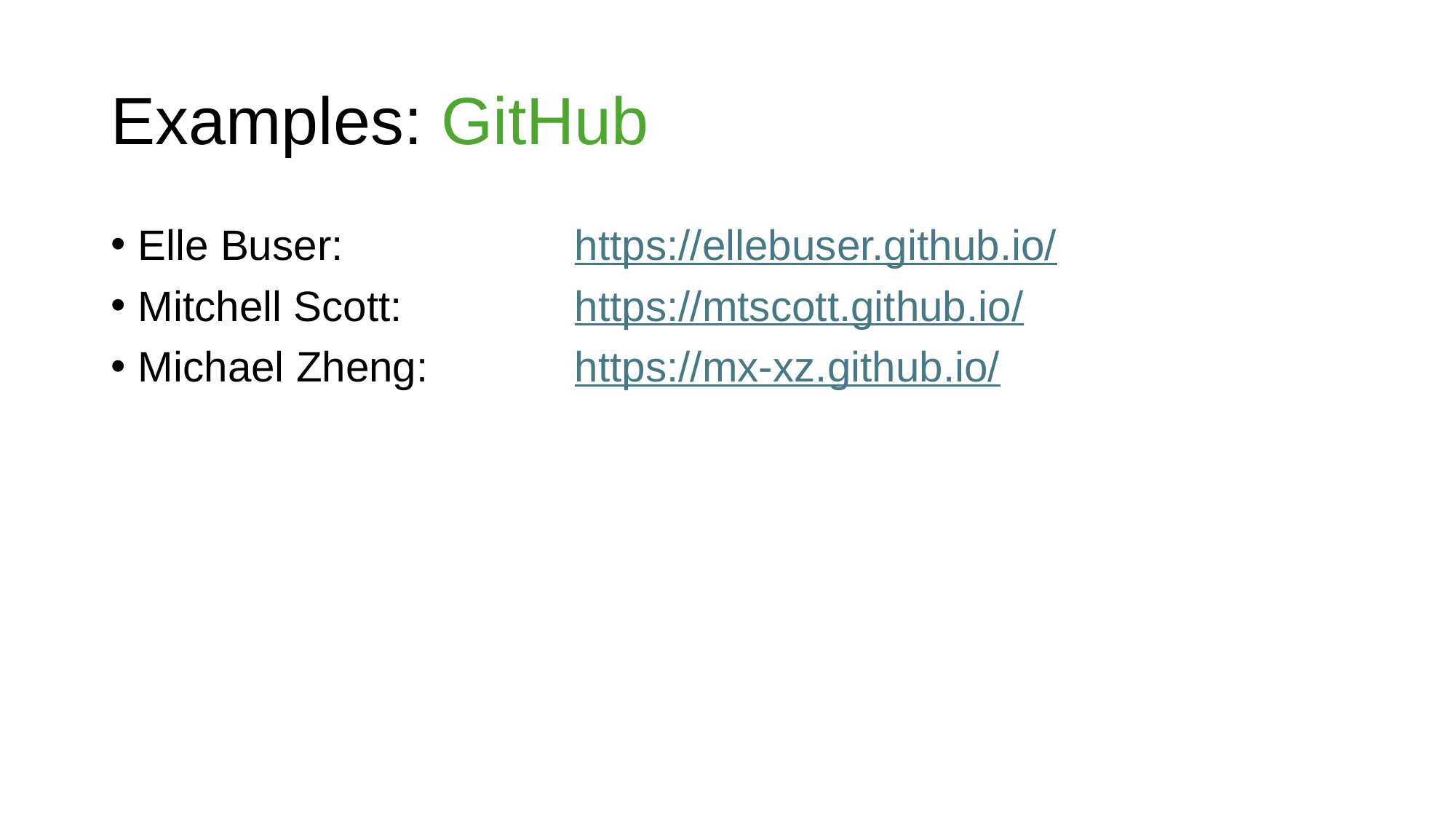

# Examples: GitHub
Elle Buser:			https://ellebuser.github.io/
Mitchell Scott:		https://mtscott.github.io/
Michael Zheng:		https://mx-xz.github.io/